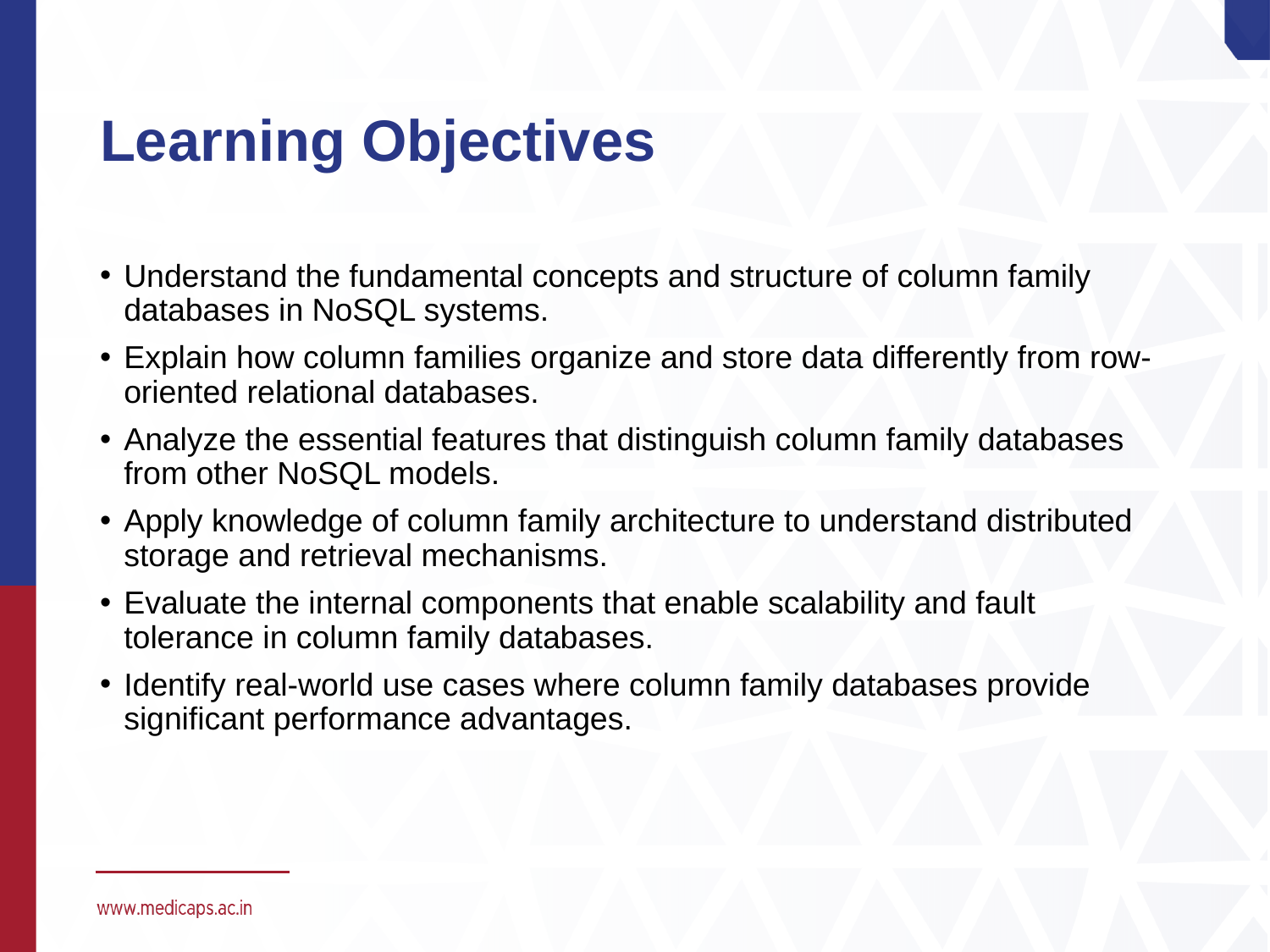

# Learning Objectives
Understand the fundamental concepts and structure of column family databases in NoSQL systems.
Explain how column families organize and store data differently from row-oriented relational databases.
Analyze the essential features that distinguish column family databases from other NoSQL models.
Apply knowledge of column family architecture to understand distributed storage and retrieval mechanisms.
Evaluate the internal components that enable scalability and fault tolerance in column family databases.
Identify real-world use cases where column family databases provide significant performance advantages.